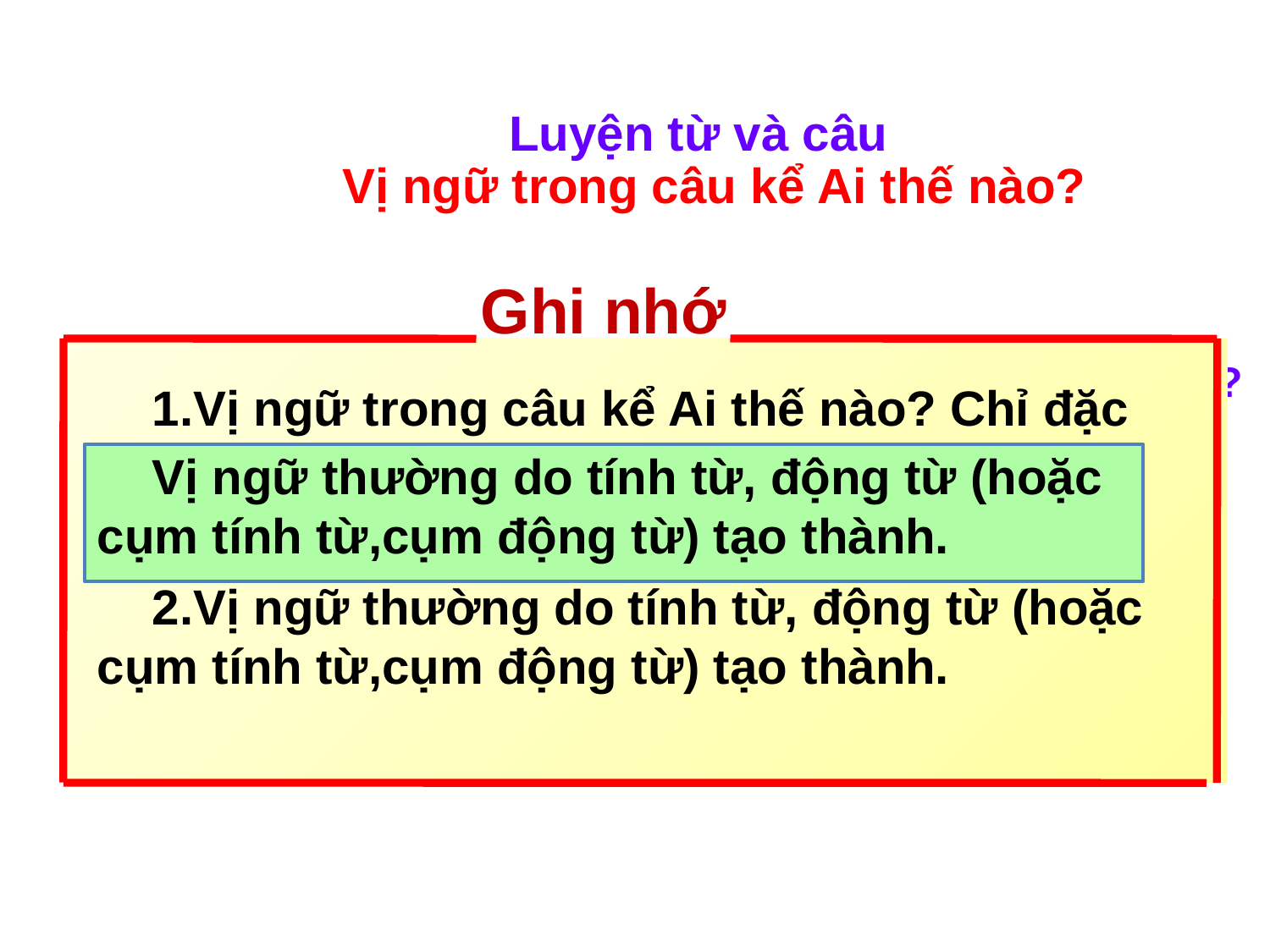

Luyện từ và câu
Vị ngữ trong câu kể Ai thế nào?
Ghi nhớ

Vị ngữ trong câu kể Ai thế nào? do từ ngữ nào tạo thành?
    1.Vị ngữ trong câu kể Ai thế nào? Chỉ đặc điểm, tính chất hoặc trạng thái của sự vật được nói đến ở chủ ngữ.
    Vị ngữ thường do tính từ, động từ (hoặc cụm tính từ,cụm động từ) tạo thành.

    2.Vị ngữ thường do tính từ, động từ (hoặc cụm tính từ,cụm động từ) tạo thành.